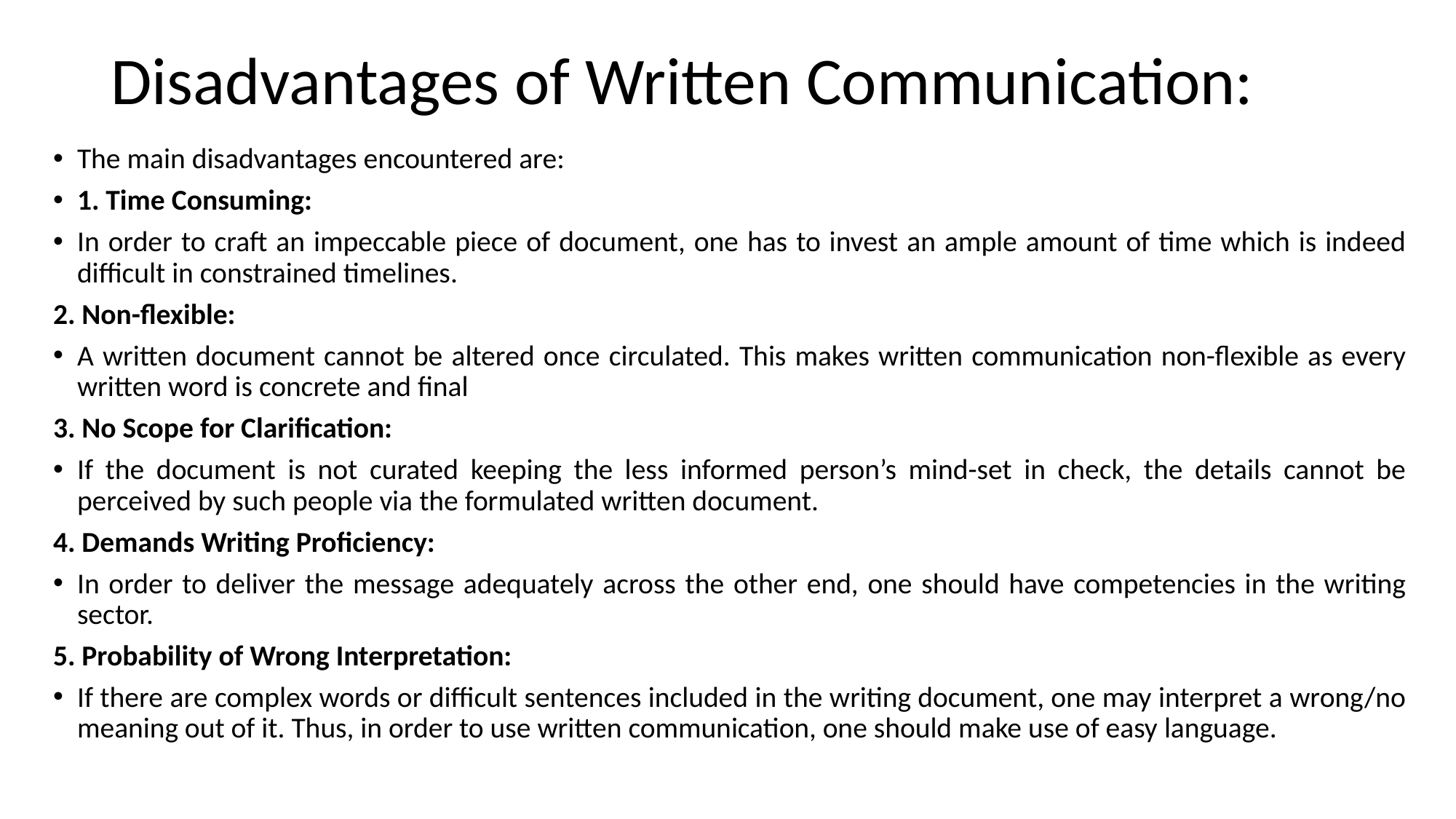

# Disadvantages of Written Communication:
The main disadvantages encountered are:
1. Time Consuming:
In order to craft an impeccable piece of document, one has to invest an ample amount of time which is indeed difficult in constrained timelines.
2. Non-flexible:
A written document cannot be altered once circulated. This makes written communication non-flexible as every written word is concrete and final
3. No Scope for Clarification:
If the document is not curated keeping the less informed person’s mind-set in check, the details cannot be perceived by such people via the formulated written document.
4. Demands Writing Proficiency:
In order to deliver the message adequately across the other end, one should have competencies in the writing sector.
5. Probability of Wrong Interpretation:
If there are complex words or difficult sentences included in the writing document, one may interpret a wrong/no meaning out of it. Thus, in order to use written communication, one should make use of easy language.